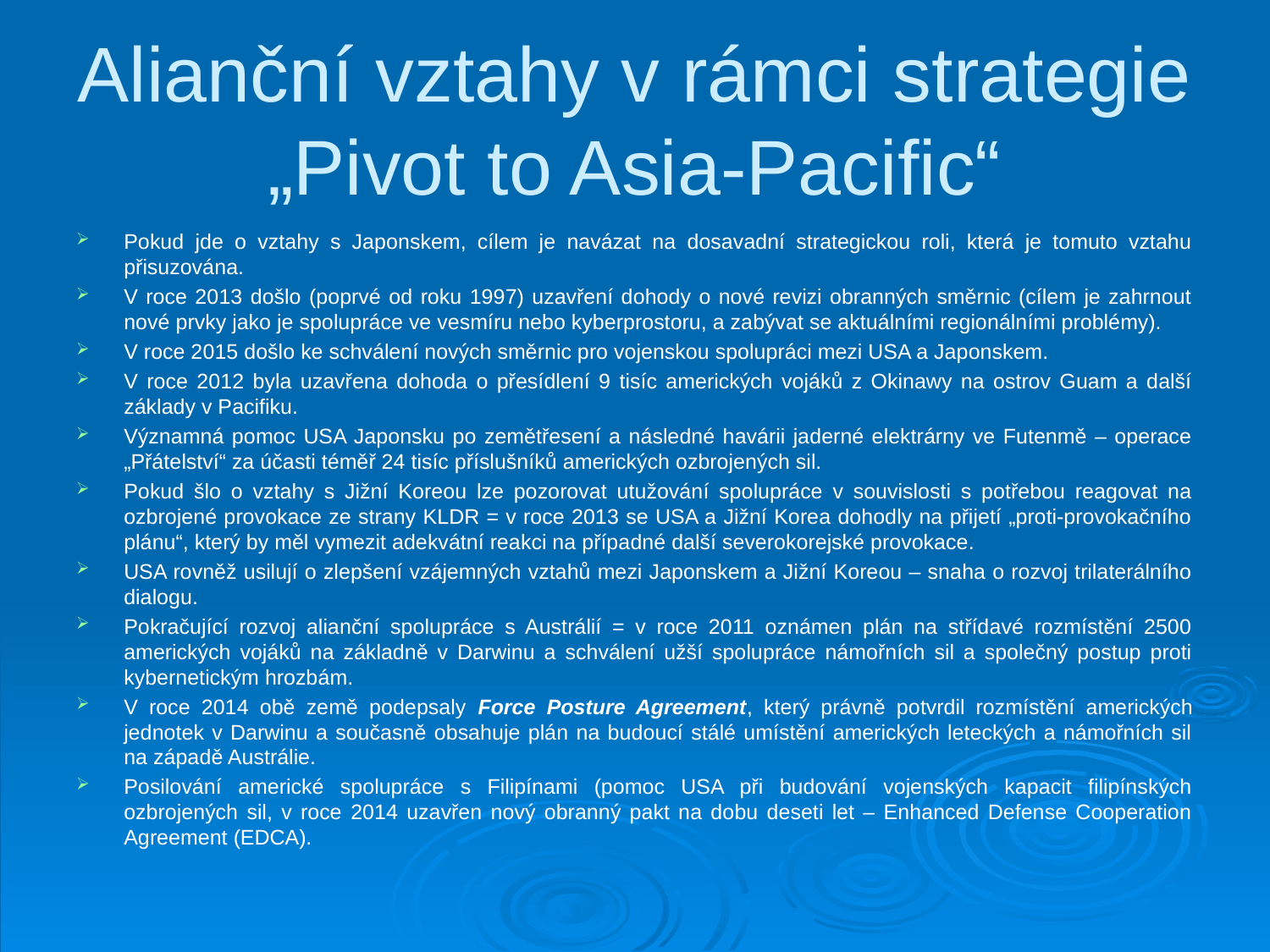

# Alianční vztahy v rámci strategie „Pivot to Asia-Pacific“
Pokud jde o vztahy s Japonskem, cílem je navázat na dosavadní strategickou roli, která je tomuto vztahu přisuzována.
V roce 2013 došlo (poprvé od roku 1997) uzavření dohody o nové revizi obranných směrnic (cílem je zahrnout nové prvky jako je spolupráce ve vesmíru nebo kyberprostoru, a zabývat se aktuálními regionálními problémy).
V roce 2015 došlo ke schválení nových směrnic pro vojenskou spolupráci mezi USA a Japonskem.
V roce 2012 byla uzavřena dohoda o přesídlení 9 tisíc amerických vojáků z Okinawy na ostrov Guam a další základy v Pacifiku.
Významná pomoc USA Japonsku po zemětřesení a následné havárii jaderné elektrárny ve Futenmě – operace „Přátelství“ za účasti téměř 24 tisíc příslušníků amerických ozbrojených sil.
Pokud šlo o vztahy s Jižní Koreou lze pozorovat utužování spolupráce v souvislosti s potřebou reagovat na ozbrojené provokace ze strany KLDR = v roce 2013 se USA a Jižní Korea dohodly na přijetí „proti-provokačního plánu“, který by měl vymezit adekvátní reakci na případné další severokorejské provokace.
USA rovněž usilují o zlepšení vzájemných vztahů mezi Japonskem a Jižní Koreou – snaha o rozvoj trilaterálního dialogu.
Pokračující rozvoj alianční spolupráce s Austrálií = v roce 2011 oznámen plán na střídavé rozmístění 2500 amerických vojáků na základně v Darwinu a schválení užší spolupráce námořních sil a společný postup proti kybernetickým hrozbám.
V roce 2014 obě země podepsaly Force Posture Agreement, který právně potvrdil rozmístění amerických jednotek v Darwinu a současně obsahuje plán na budoucí stálé umístění amerických leteckých a námořních sil na západě Austrálie.
Posilování americké spolupráce s Filipínami (pomoc USA při budování vojenských kapacit filipínských ozbrojených sil, v roce 2014 uzavřen nový obranný pakt na dobu deseti let – Enhanced Defense Cooperation Agreement (EDCA).